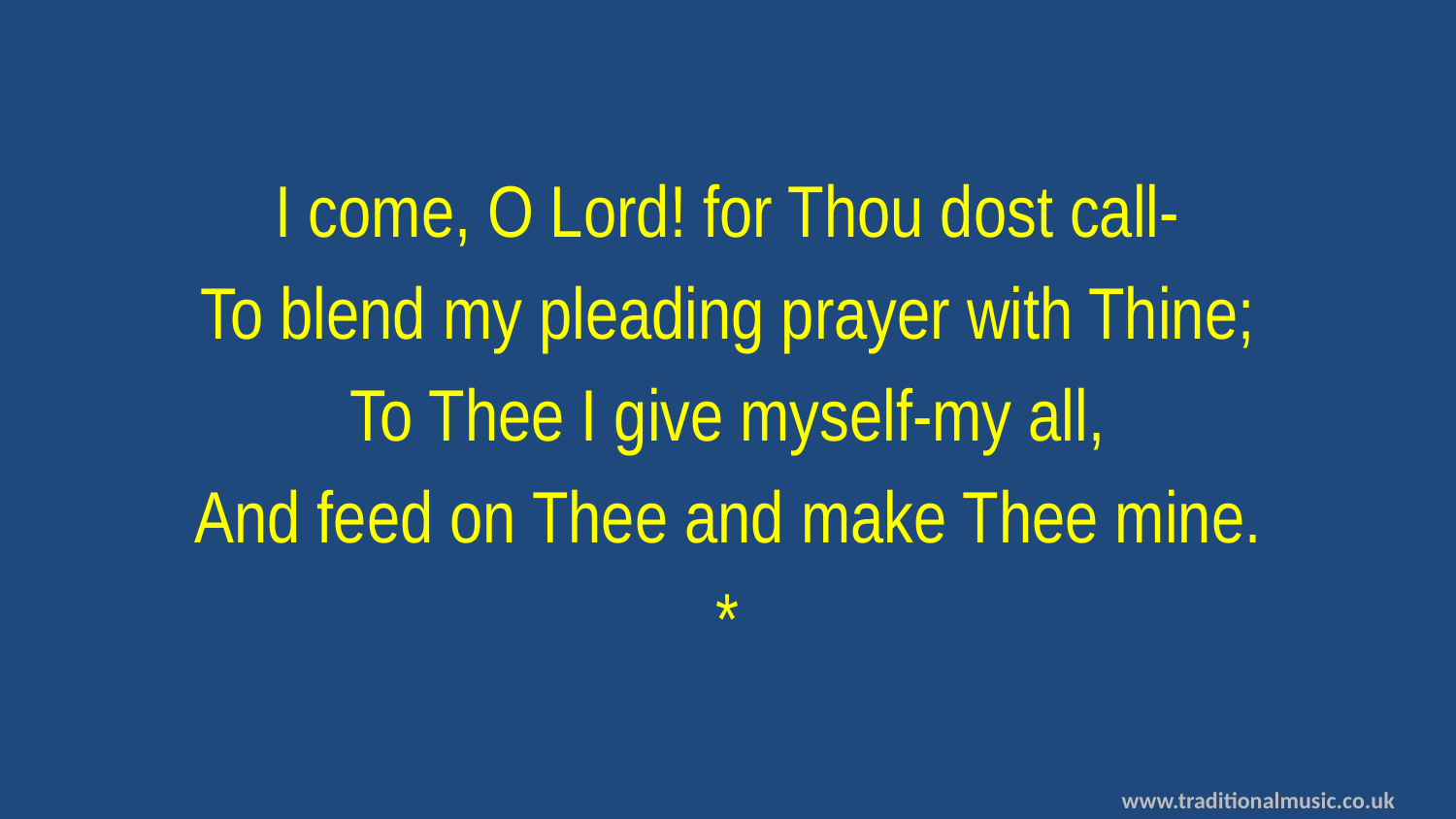

I come, O Lord! for Thou dost call-
To blend my pleading prayer with Thine;
To Thee I give myself-my all,
And feed on Thee and make Thee mine.
*